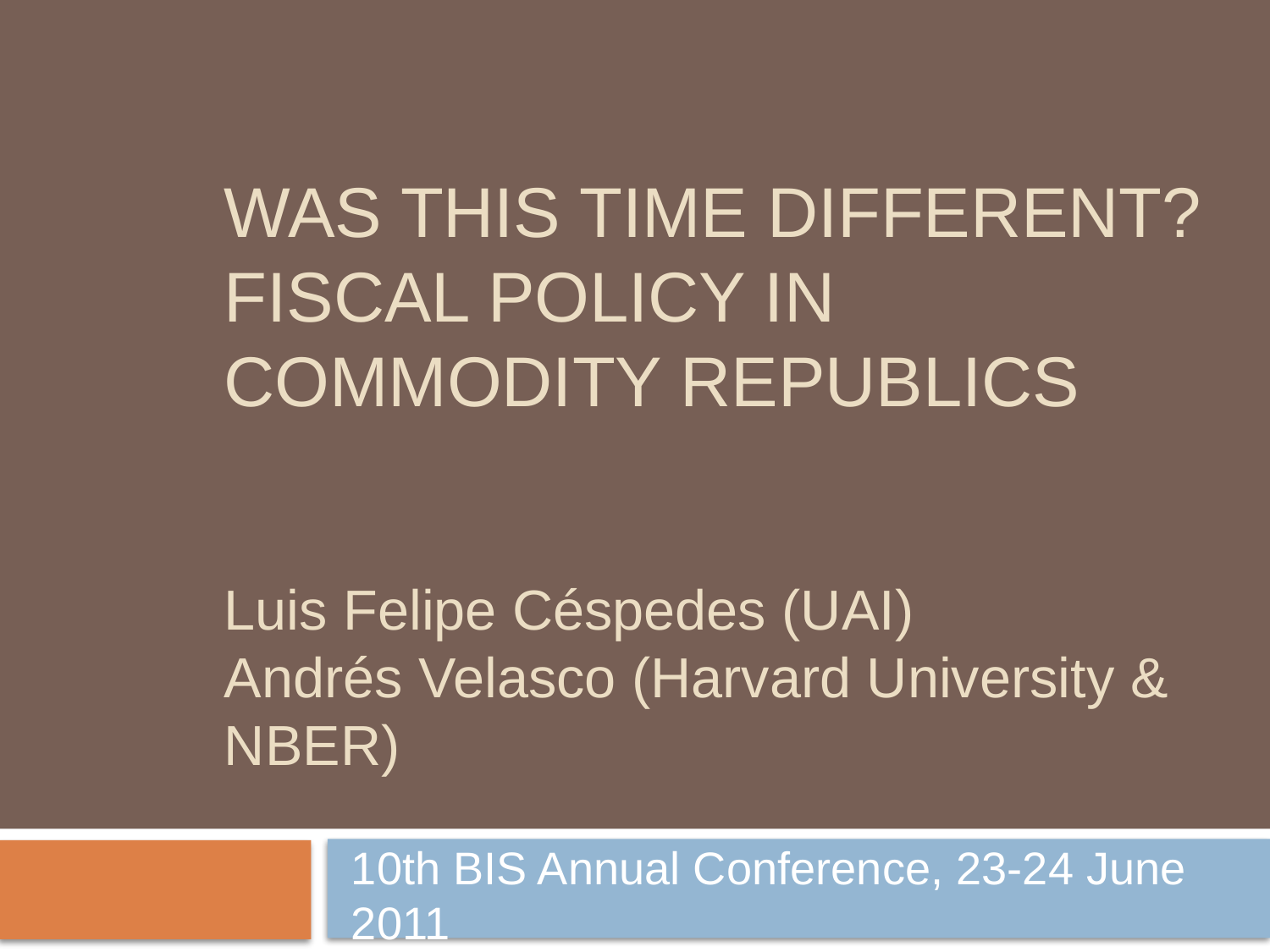

# Was This Time Different? Fiscal Policy in Commodity Republics Luis Felipe Céspedes (UAI) Andrés Velasco (Harvard University & NBER)
10th BIS Annual Conference, 23-24 June 2011